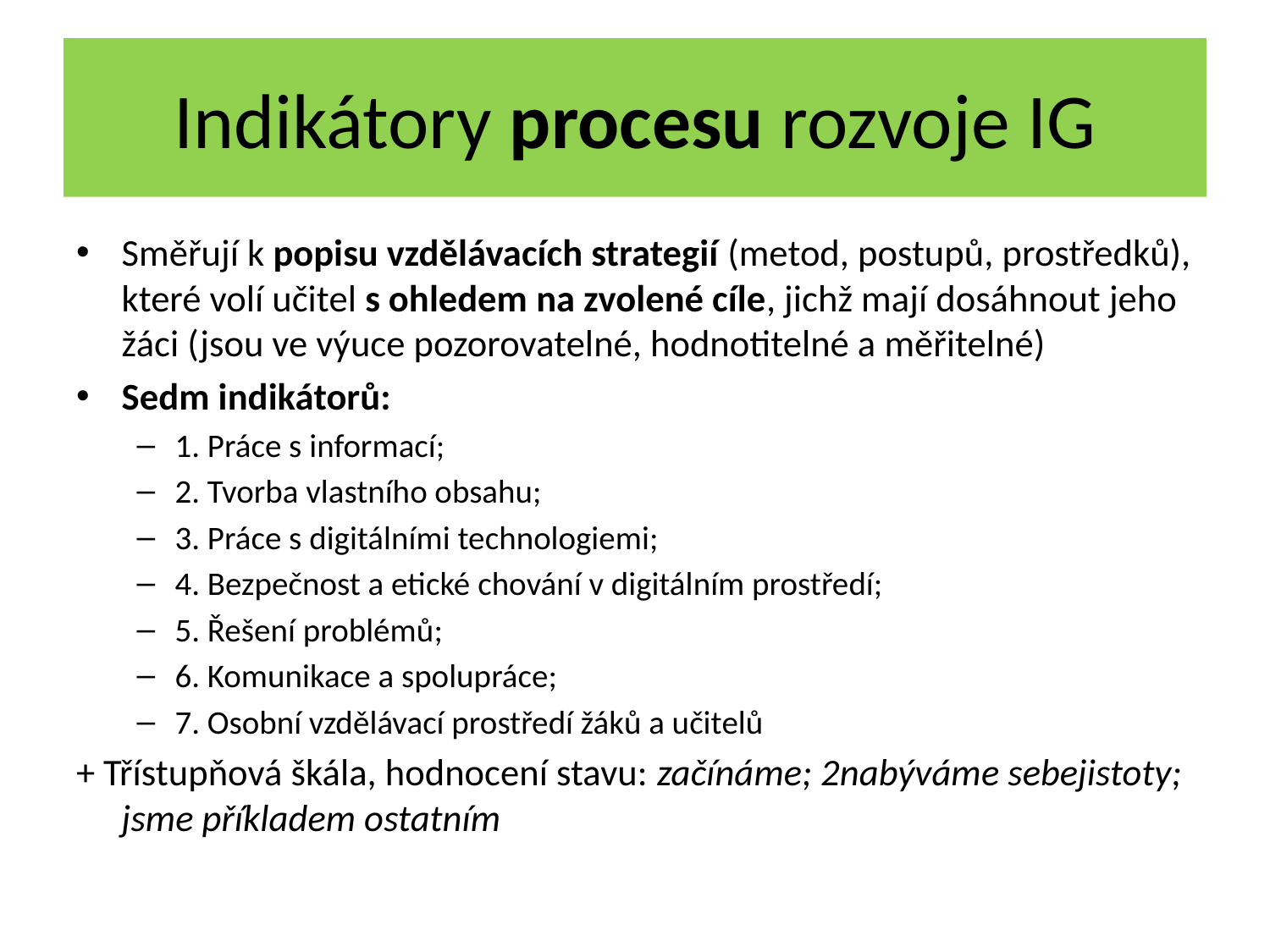

# Indikátory procesu rozvoje IG
Směřují k popisu vzdělávacích strategií (metod, postupů, prostředků), které volí učitel s ohledem na zvolené cíle, jichž mají dosáhnout jeho žáci (jsou ve výuce pozorovatelné, hodnotitelné a měřitelné)
Sedm indikátorů:
1. Práce s informací;
2. Tvorba vlastního obsahu;
3. Práce s digitálními technologiemi;
4. Bezpečnost a etické chování v digitálním prostředí;
5. Řešení problémů;
6. Komunikace a spolupráce;
7. Osobní vzdělávací prostředí žáků a učitelů
+ Třístupňová škála, hodnocení stavu: začínáme; 2nabýváme sebejistoty;  jsme příkladem ostatním